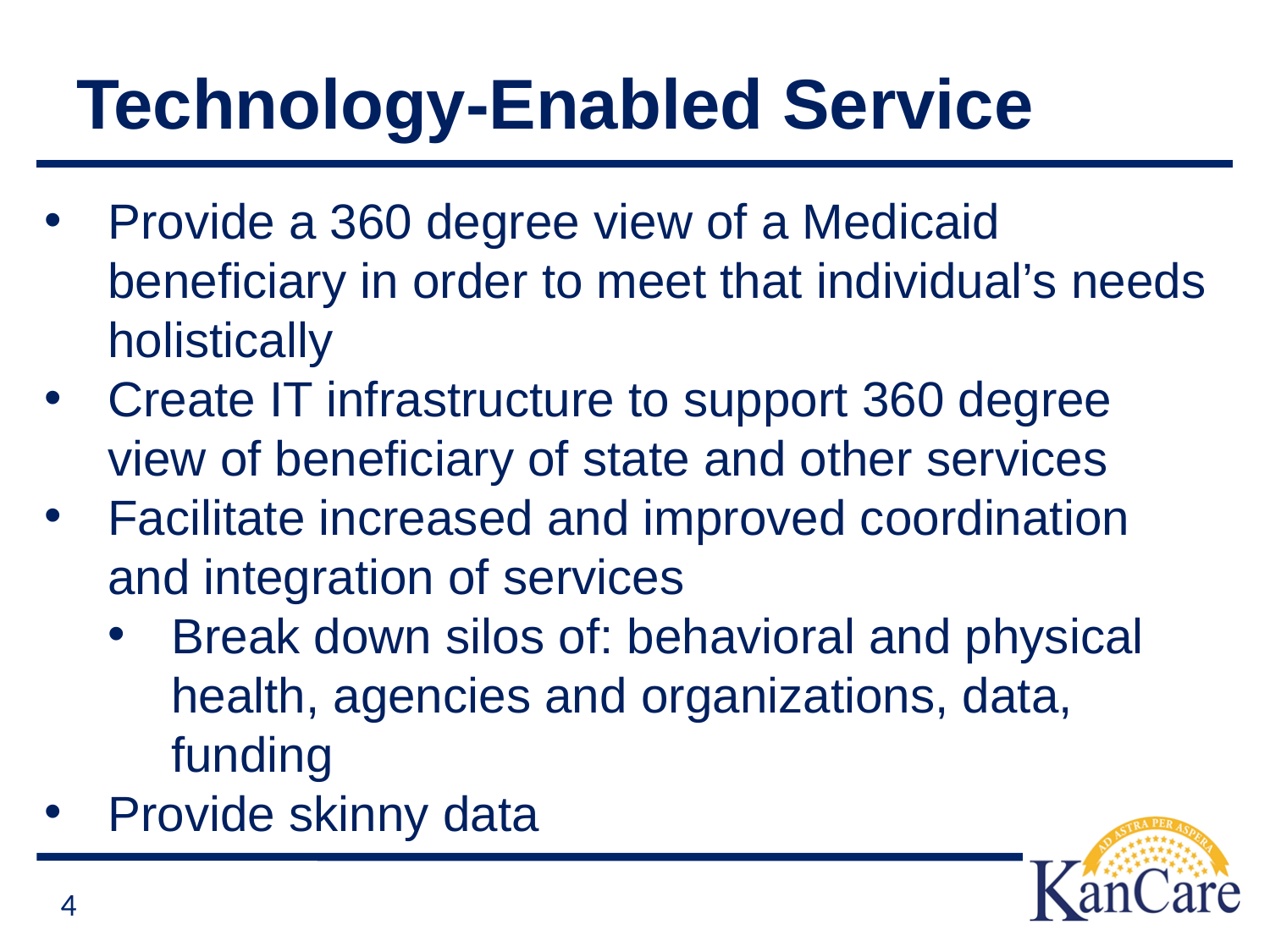

# Technology-Enabled Service
Provide a 360 degree view of a Medicaid beneficiary in order to meet that individual’s needs holistically
Create IT infrastructure to support 360 degree view of beneficiary of state and other services
Facilitate increased and improved coordination and integration of services
Break down silos of: behavioral and physical health, agencies and organizations, data, funding
Provide skinny data